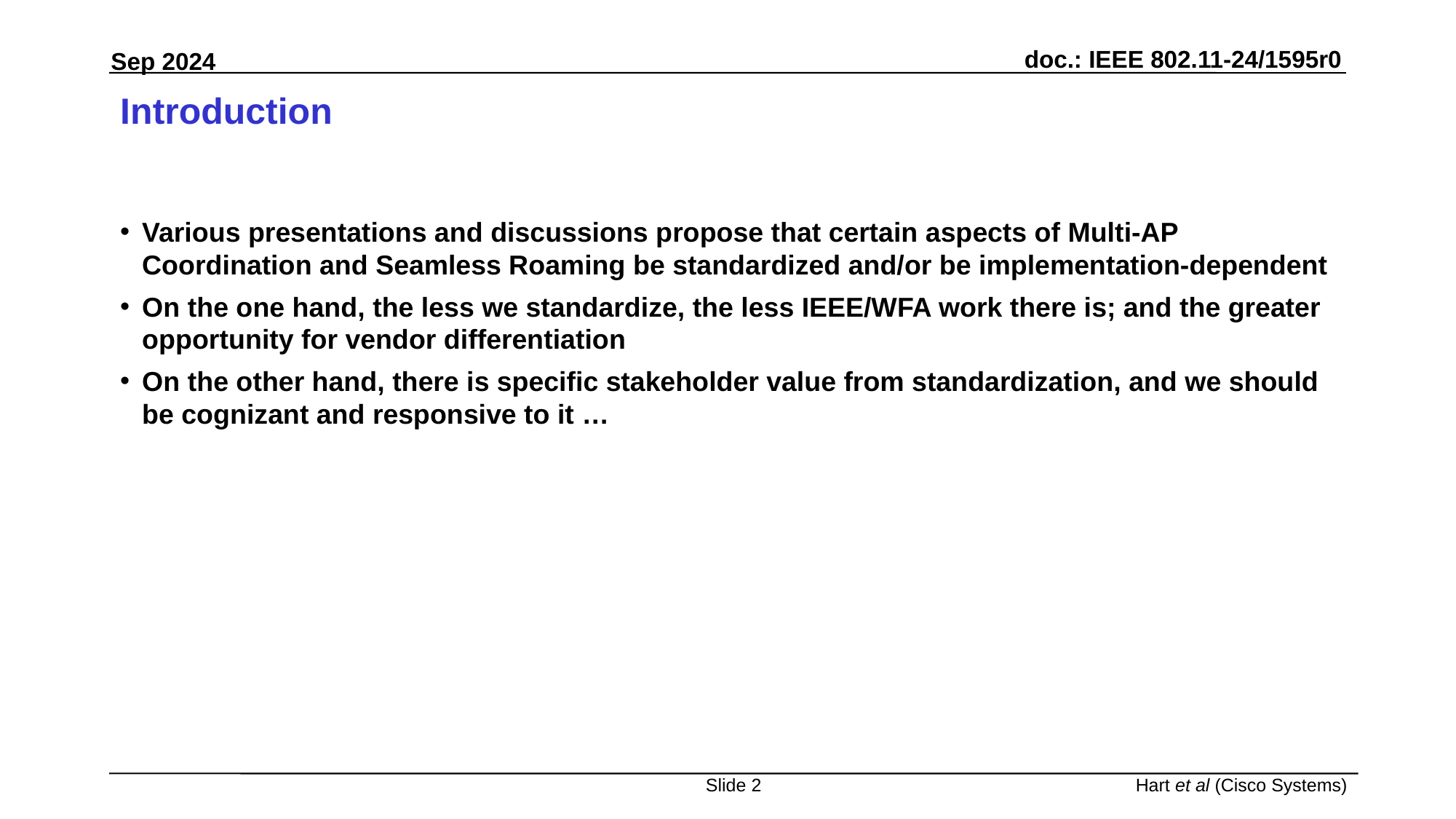

# Introduction
Various presentations and discussions propose that certain aspects of Multi-AP Coordination and Seamless Roaming be standardized and/or be implementation-dependent
On the one hand, the less we standardize, the less IEEE/WFA work there is; and the greater opportunity for vendor differentiation
On the other hand, there is specific stakeholder value from standardization, and we should be cognizant and responsive to it …
Slide 2
Hart et al (Cisco Systems)